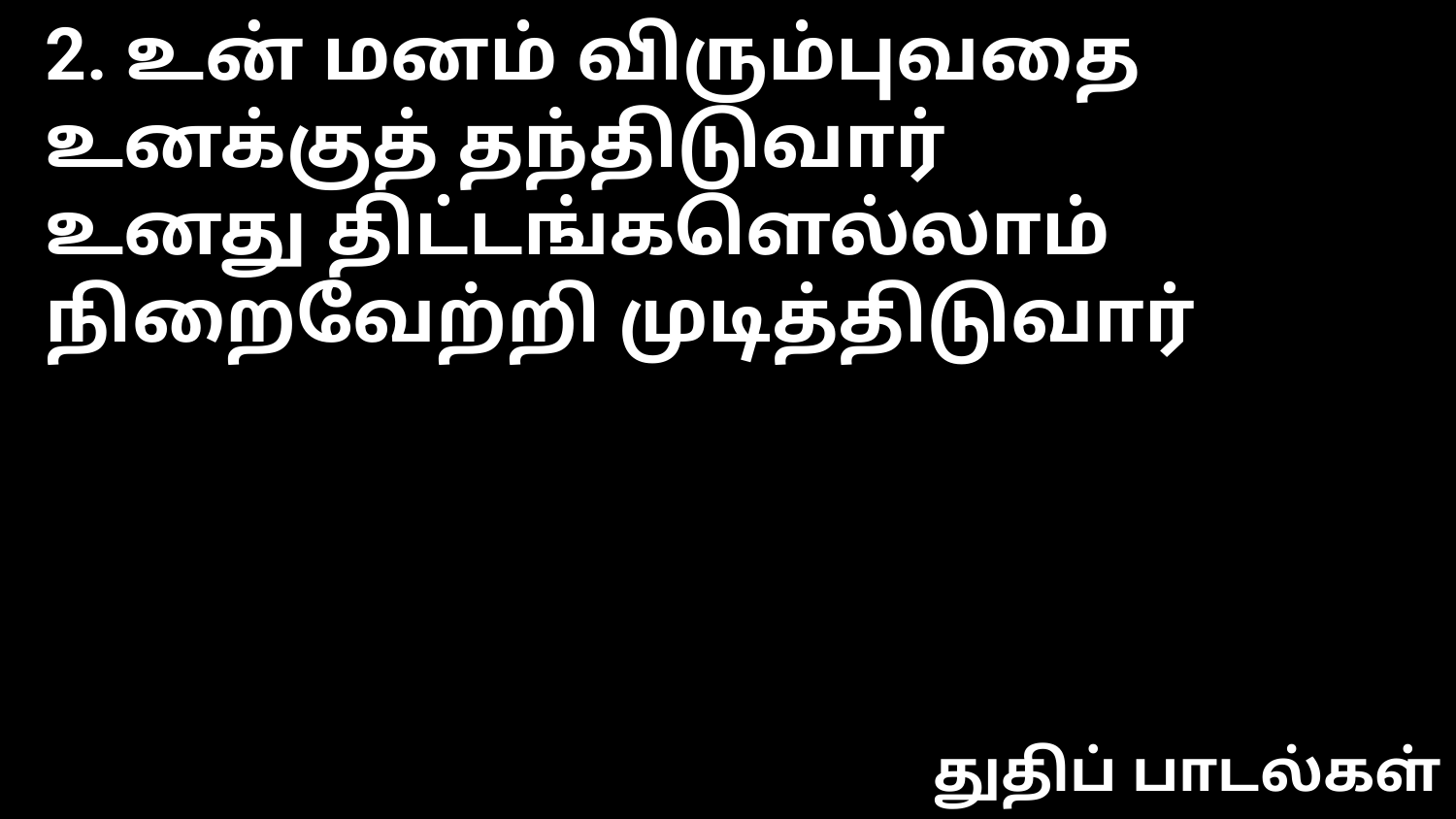

2. உன் மனம் விரும்புவதை
உனக்குத் தந்திடுவார்
உனது திட்டங்களெல்லாம்
நிறைவேற்றி முடித்திடுவார்

துதிப் பாடல்கள்